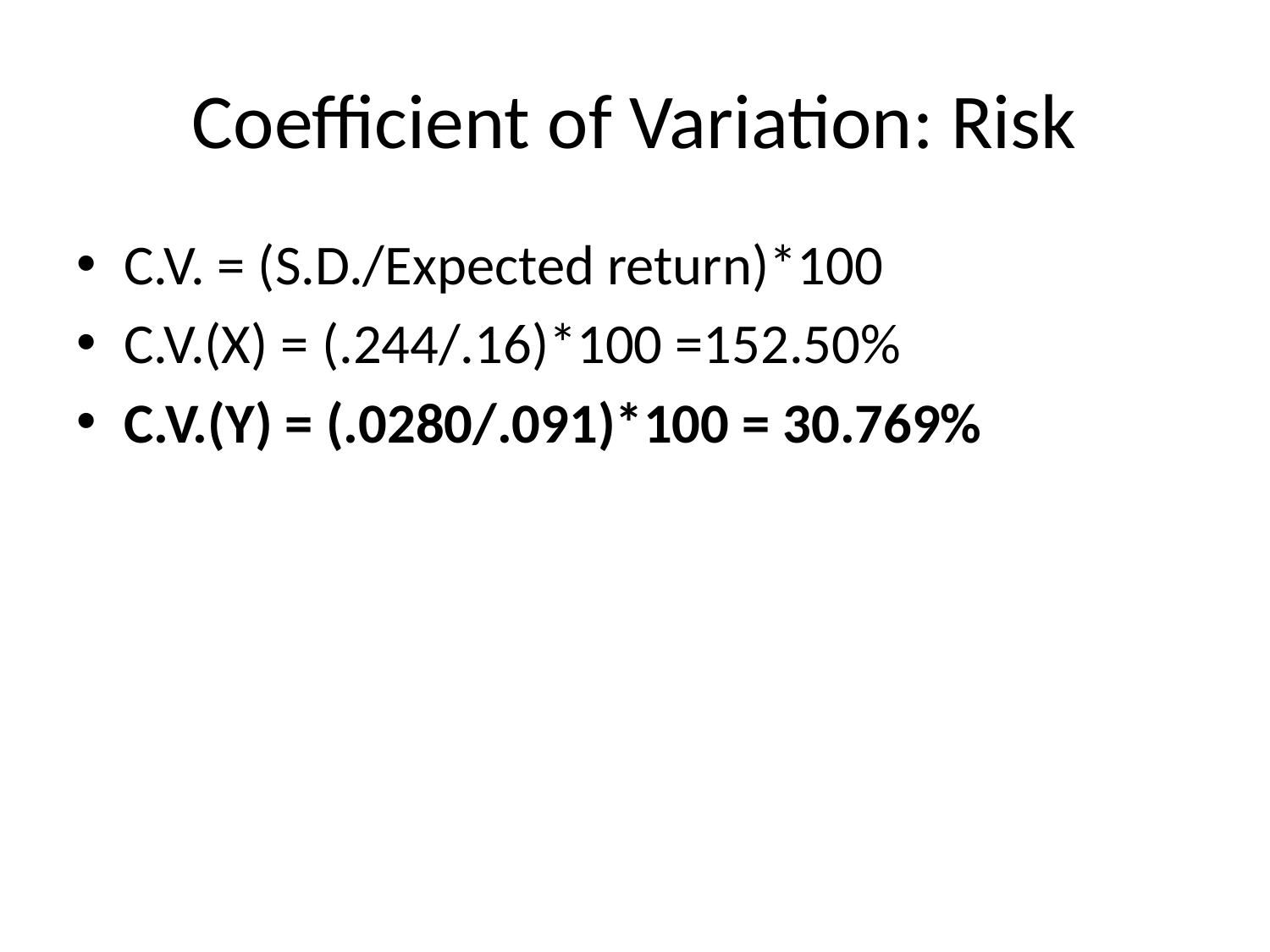

# Coefficient of Variation: Risk
C.V. = (S.D./Expected return)*100
C.V.(X) = (.244/.16)*100 =152.50%
C.V.(Y) = (.0280/.091)*100 = 30.769%